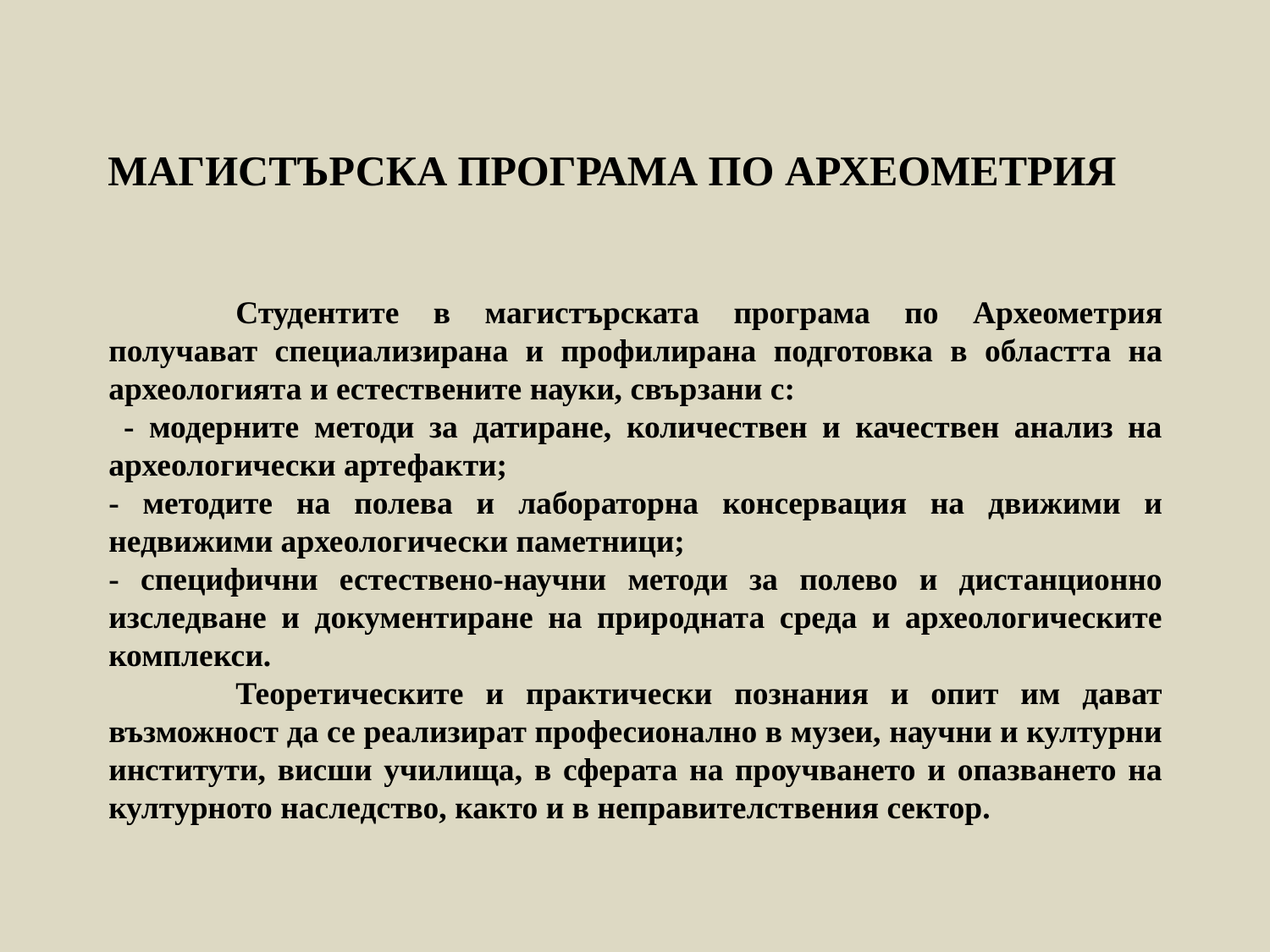

МАГИСТЪРСКА ПРОГРАМА ПО АРХЕОМЕТРИЯ
	Студентите в магистърската програма по Археометрия получават специализирана и профилирана подготовка в областта на археологията и естествените науки, свързани с:
 - модерните методи за датиране, количествен и качествен анализ на археологически артефакти;
- методите на полева и лабораторна консервация на движими и недвижими археологически паметници;
- специфични естествено-научни методи за полево и дистанционно изследване и документиране на природната среда и археологическите комплекси.
	Теоретическите и практически познания и опит им дават възможност да се реализират професионално в музеи, научни и културни институти, висши училища, в сферата на проучването и опазването на културното наследство, както и в неправителствения сектор.